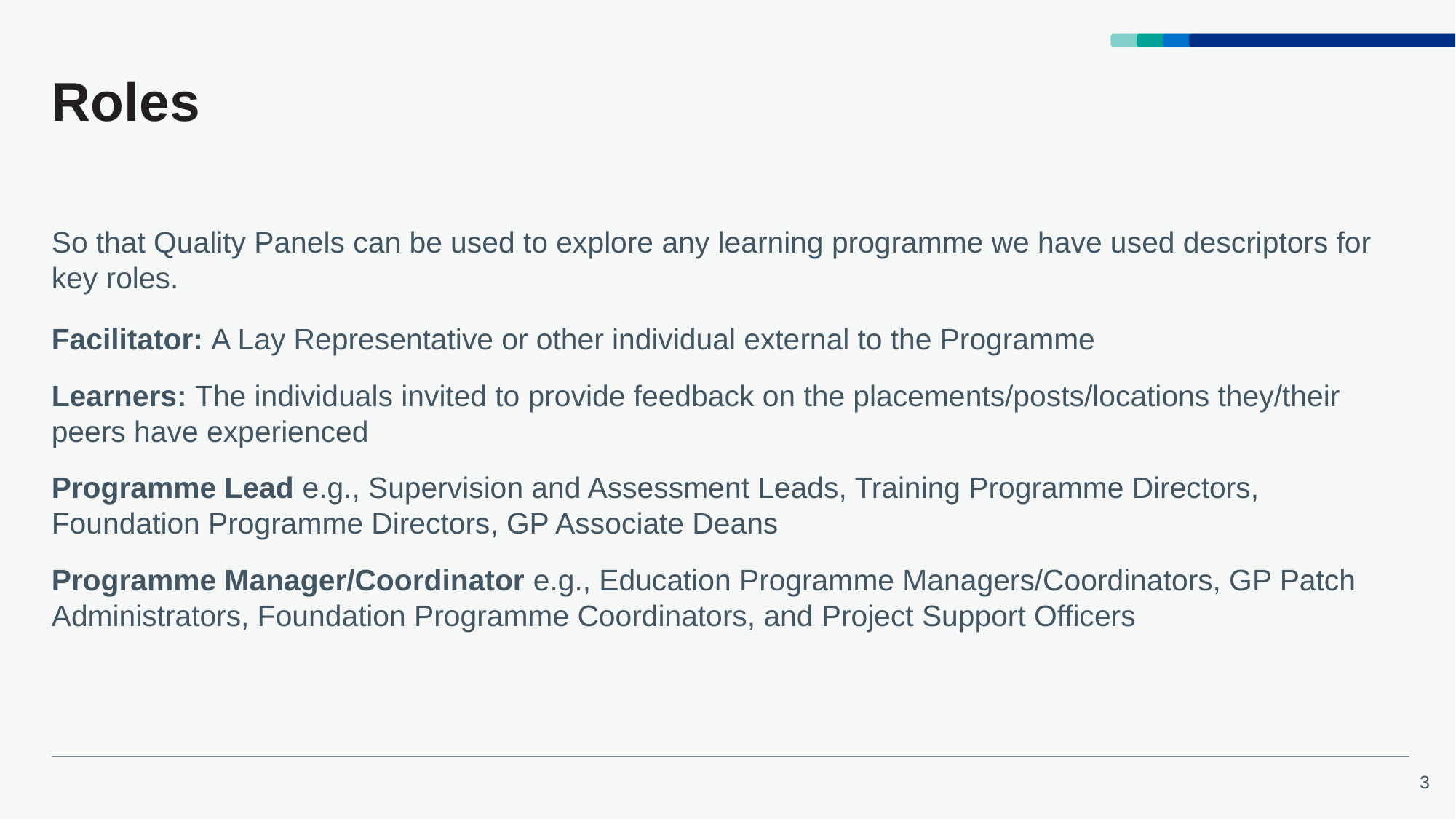

# Roles
So that Quality Panels can be used to explore any learning programme we have used descriptors for key roles.

Facilitator: A Lay Representative or other individual external to the Programme

Learners: The individuals invited to provide feedback on the placements/posts/locations they/their peers have experienced

Programme Lead e.g., Supervision and Assessment Leads, Training Programme Directors, Foundation Programme Directors, GP Associate Deans

Programme Manager/Coordinator e.g., Education Programme Managers/Coordinators, GP Patch Administrators, Foundation Programme Coordinators, and Project Support Officers